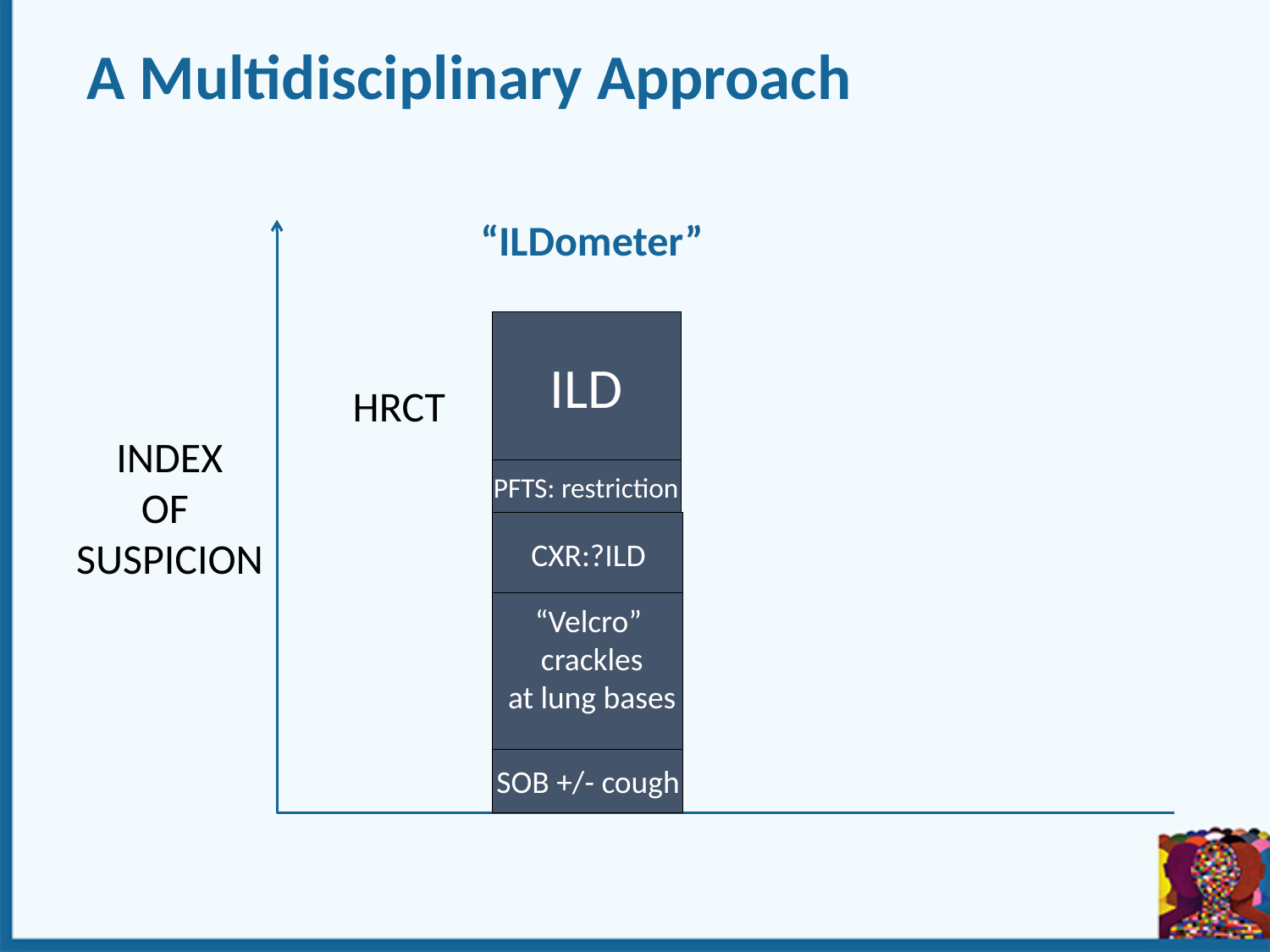

# A Multidisciplinary Approach
“ILDometer”
ILD
HRCT
INDEX
OF
SUSPICION

PFTS: restriction

CXR:?ILD

“Velcro”
crackles
at lung bases

SOB +/- cough